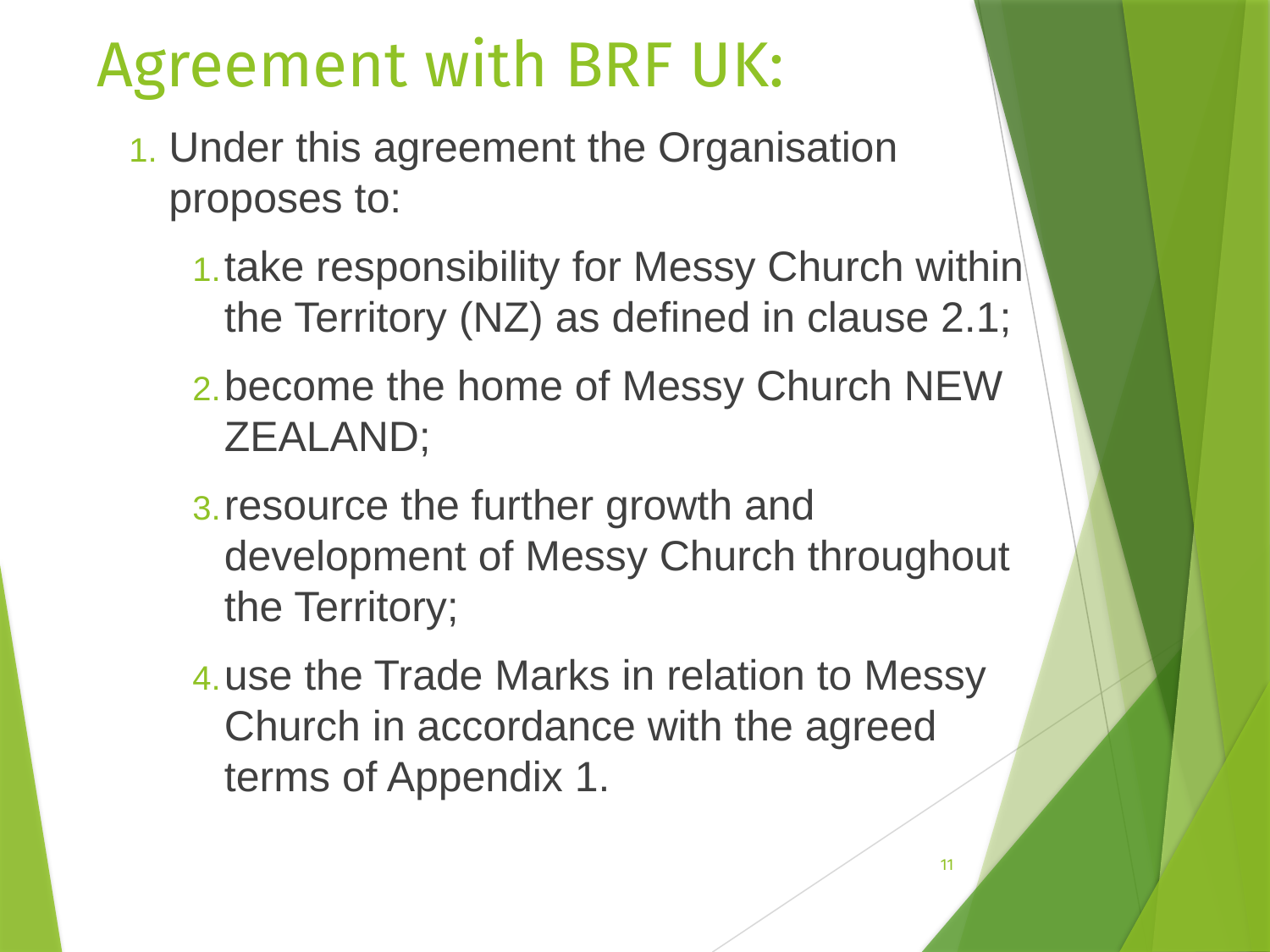

# Agreement with BRF UK:
Under this agreement the Organisation proposes to:
take responsibility for Messy Church within the Territory (NZ) as defined in clause 2.1;
become the home of Messy Church NEW ZEALAND;
resource the further growth and development of Messy Church throughout the Territory;
use the Trade Marks in relation to Messy Church in accordance with the agreed terms of Appendix 1.

11